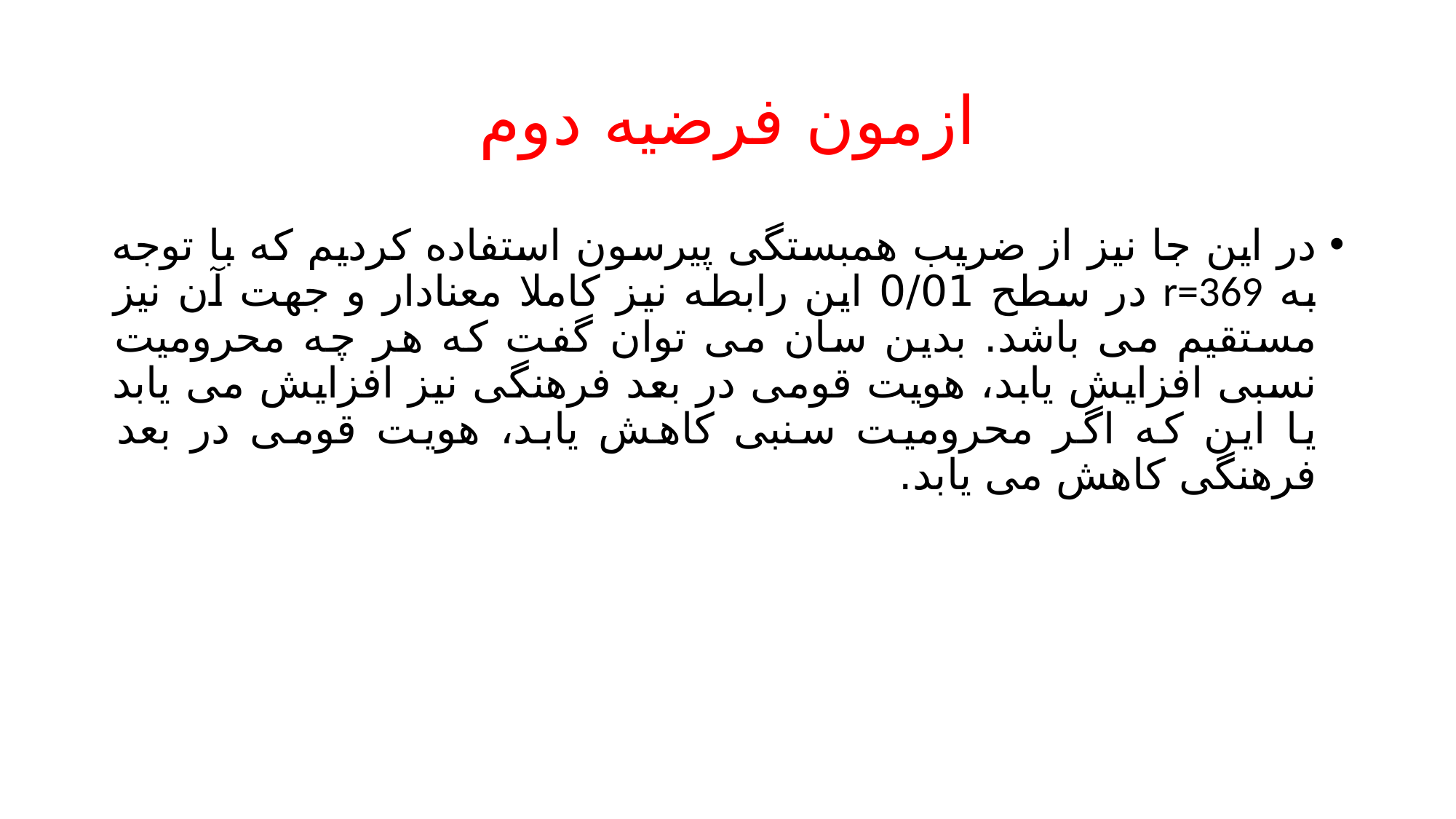

# ازمون فرضیه دوم
در این جا نیز از ضریب همبستگی پیرسون استفاده کردیم که با توجه به r=369 در سطح 0/01 این رابطه نیز کاملا معنادار و جهت آن نیز مستقیم می باشد. بدین سان می توان گفت که هر چه محرومیت نسبی افزایش یابد، هویت قومی در بعد فرهنگی نیز افزایش می یابد یا این که اگر محرومیت سنبی کاهش یابد، هویت قومی در بعد فرهنگی کاهش می یابد.